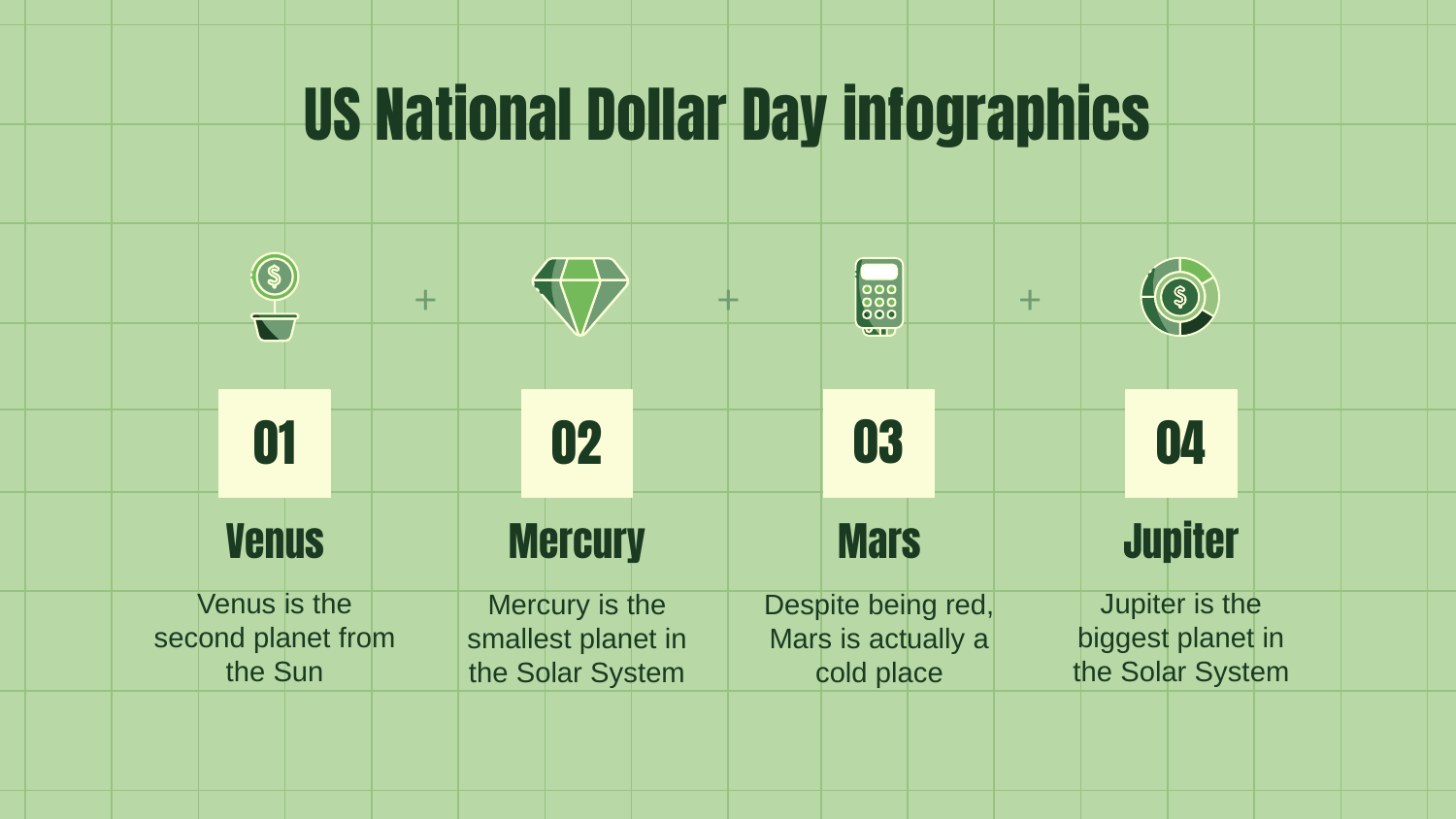

# US National Dollar Day infographics

+
+
+
03
01
02
04
Venus
Venus is the second planet from the Sun
Mercury
Mercury is the smallest planet in the Solar System
Mars
Despite being red, Mars is actually a cold place

Jupiter
Jupiter is the biggest planet in the Solar System